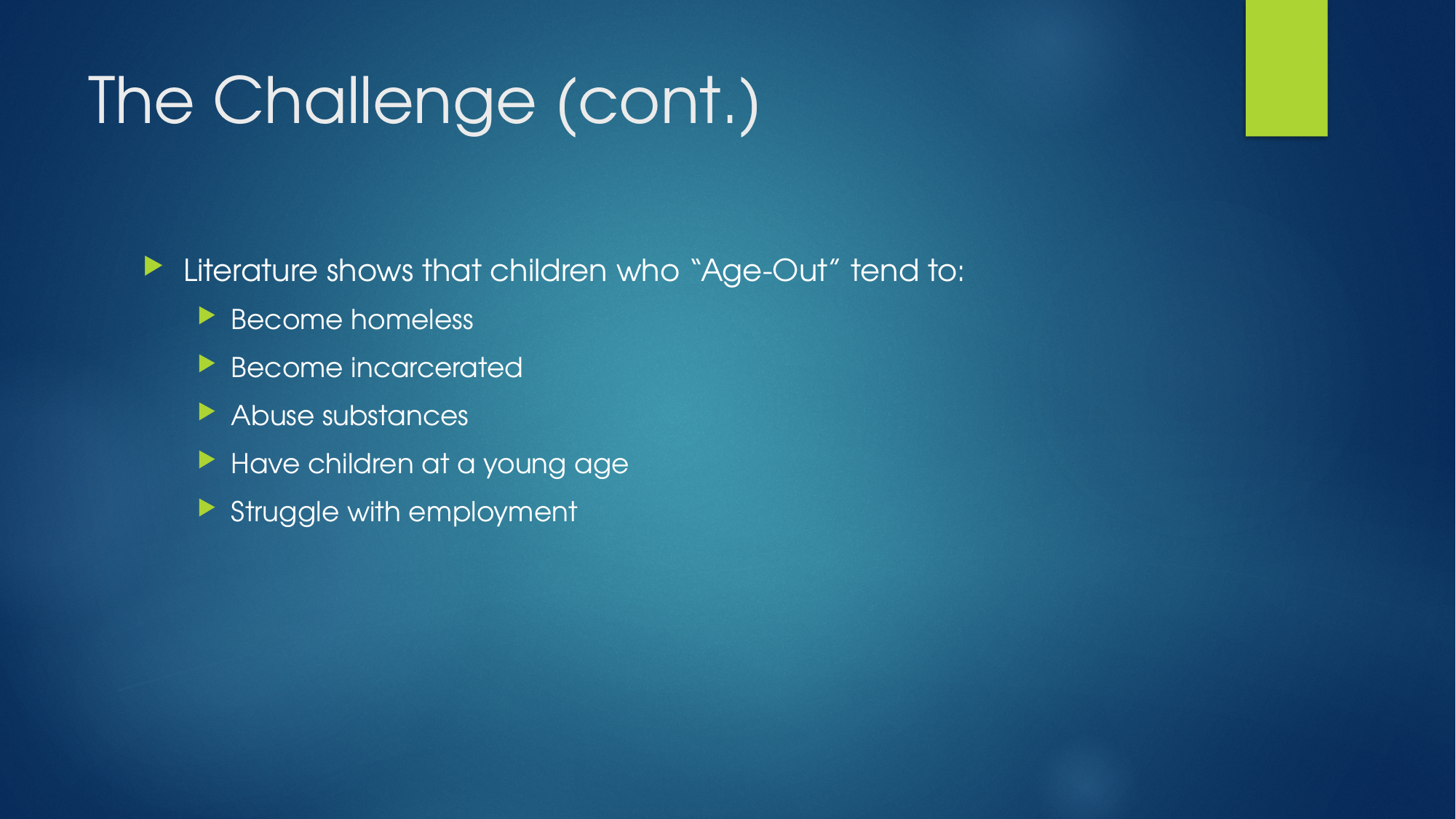

# The Challenge (cont.)
Literature shows that children who “Age-Out” tend to:
Become homeless
Become incarcerated
Abuse substances
Have children at a young age
Struggle with employment